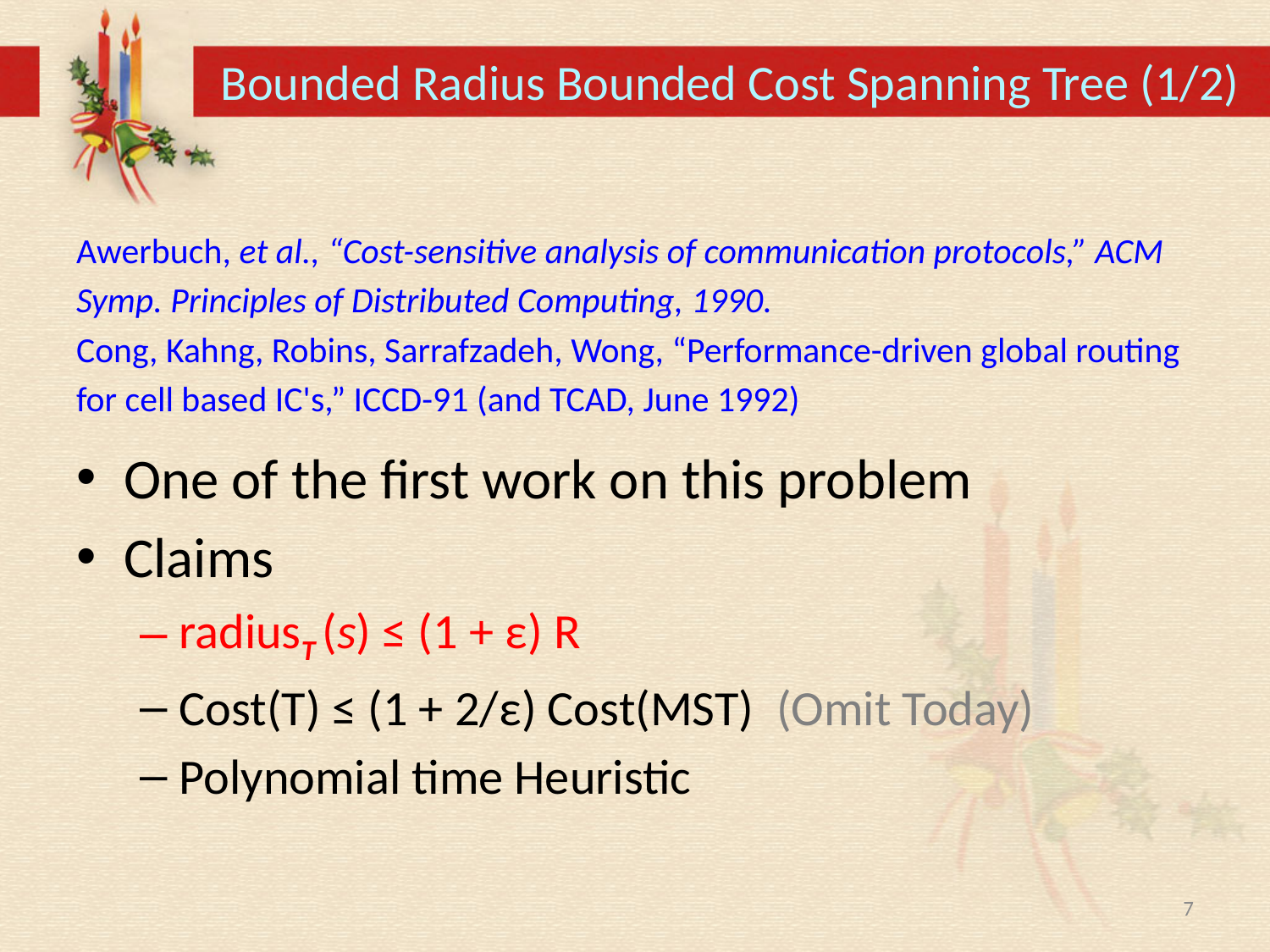

# Bounded Radius Bounded Cost Spanning Tree (1/2)
Awerbuch, et al., “Cost-sensitive analysis of communication protocols,” ACM
Symp. Principles of Distributed Computing, 1990.
Cong, Kahng, Robins, Sarrafzadeh, Wong, “Performance-driven global routing
for cell based IC's,” ICCD-91 (and TCAD, June 1992)

One of the first work on this problem
Claims
radiusT (s) ≤ (1 + ε) R
Cost(T) ≤ (1 + 2/ε) Cost(MST)  (Omit Today)
Polynomial time Heuristic
7